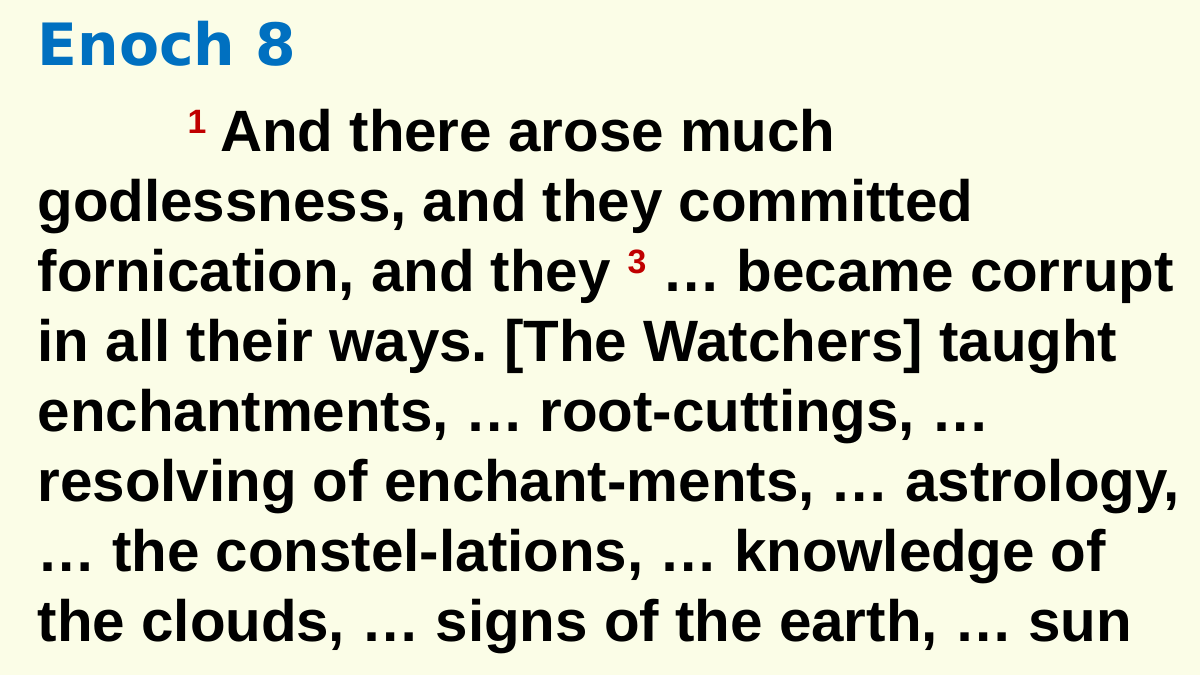

Enoch 8
	1 And there arose much godlessness, and they committed fornication, and they 3 … became corrupt in all their ways. [The Watchers] taught enchantments, … root-cuttings, … resolving of enchant-ments, … astrology, … the constel-lations, … knowledge of the clouds, … signs of the earth, … sun … moon.